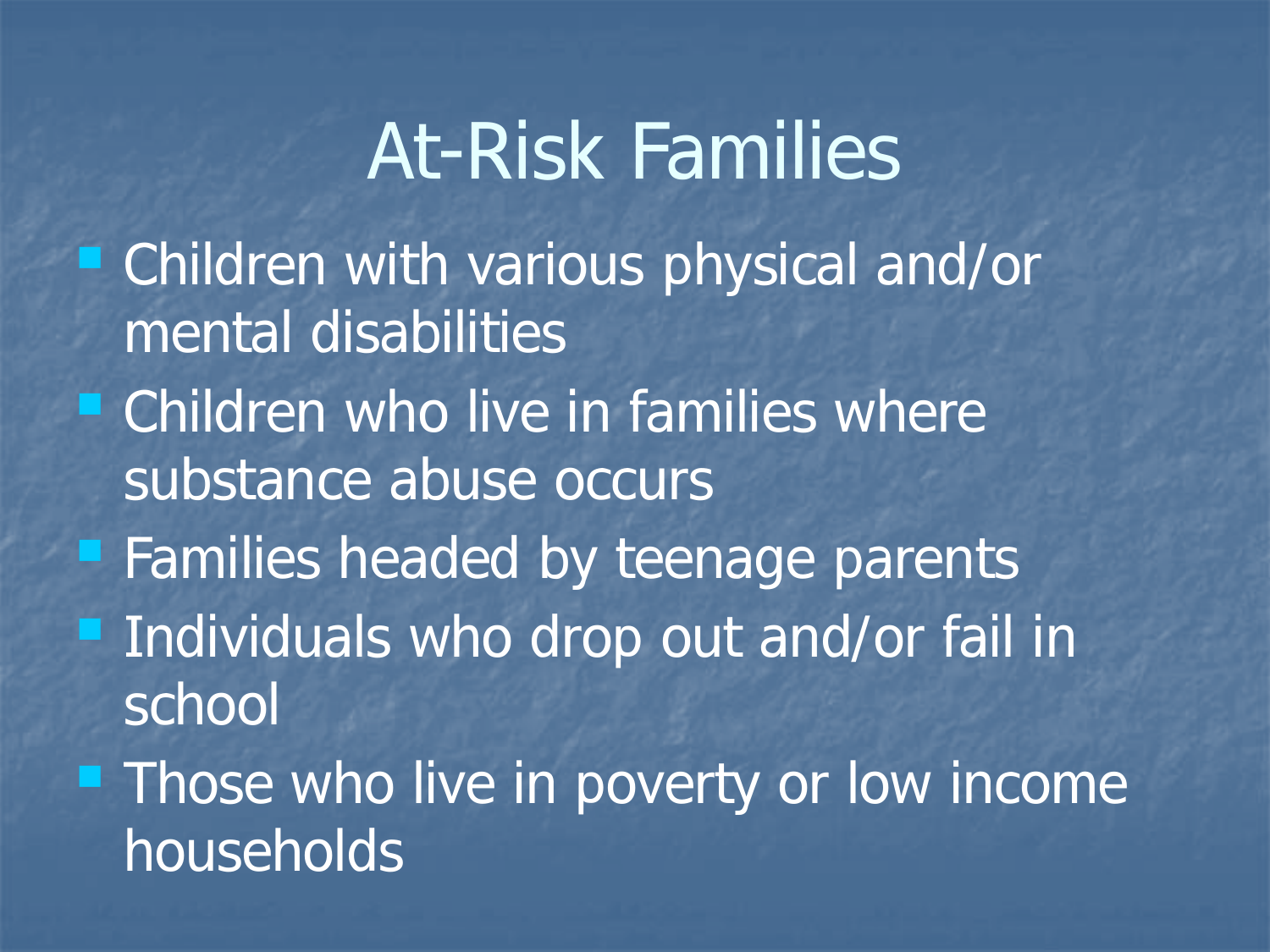

# At-Risk Families
Children with various physical and/or mental disabilities
Children who live in families where substance abuse occurs
Families headed by teenage parents
Individuals who drop out and/or fail in school
Those who live in poverty or low income households